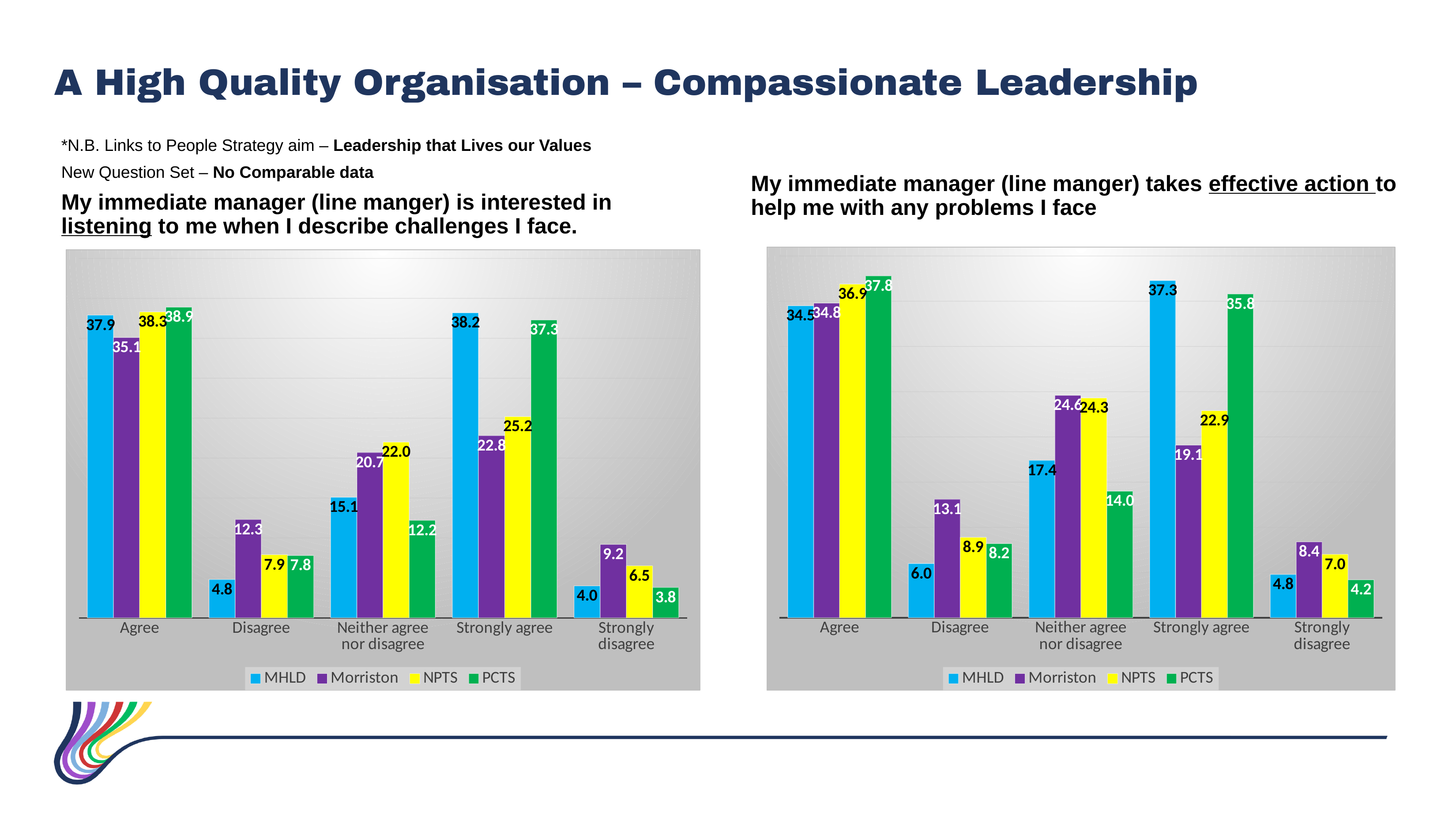

A High Quality Organisation – Compassionate Leadership
*N.B. Links to People Strategy aim – Leadership that Lives our Values
New Question Set – No Comparable data
My immediate manager (line manger) is interested in listening to me when I describe challenges I face.

My immediate manager (line manger) takes effective action to help me with any problems I face

### Chart

| Category | MHLD | Morriston | NPTS | PCTS |
|---|---|---|---|---|
| Agree | 34.5 | 34.8 | 36.9 | 37.8 |
| Disagree | 6.0 | 13.100000000000001 | 8.9 | 8.200000000000001 |
| Neither agree nor disagree | 17.4 | 24.6 | 24.3 | 14.000000000000002 |
| Strongly agree | 37.3 | 19.1 | 22.900000000000002 | 35.8 |
| Strongly disagree | 4.8 | 8.4 | 7.000000000000001 | 4.2 |

### Chart

| Category | MHLD | Morriston | NPTS | PCTS |
|---|---|---|---|---|
| Agree | 37.9 | 35.099999999999994 | 38.3 | 38.9 |
| Disagree | 4.8 | 12.3 | 7.9 | 7.8 |
| Neither agree nor disagree | 15.1 | 20.7 | 22.0 | 12.2 |
| Strongly agree | 38.2 | 22.8 | 25.2 | 37.3 |
| Strongly disagree | 4.0 | 9.2 | 6.5 | 3.8 |